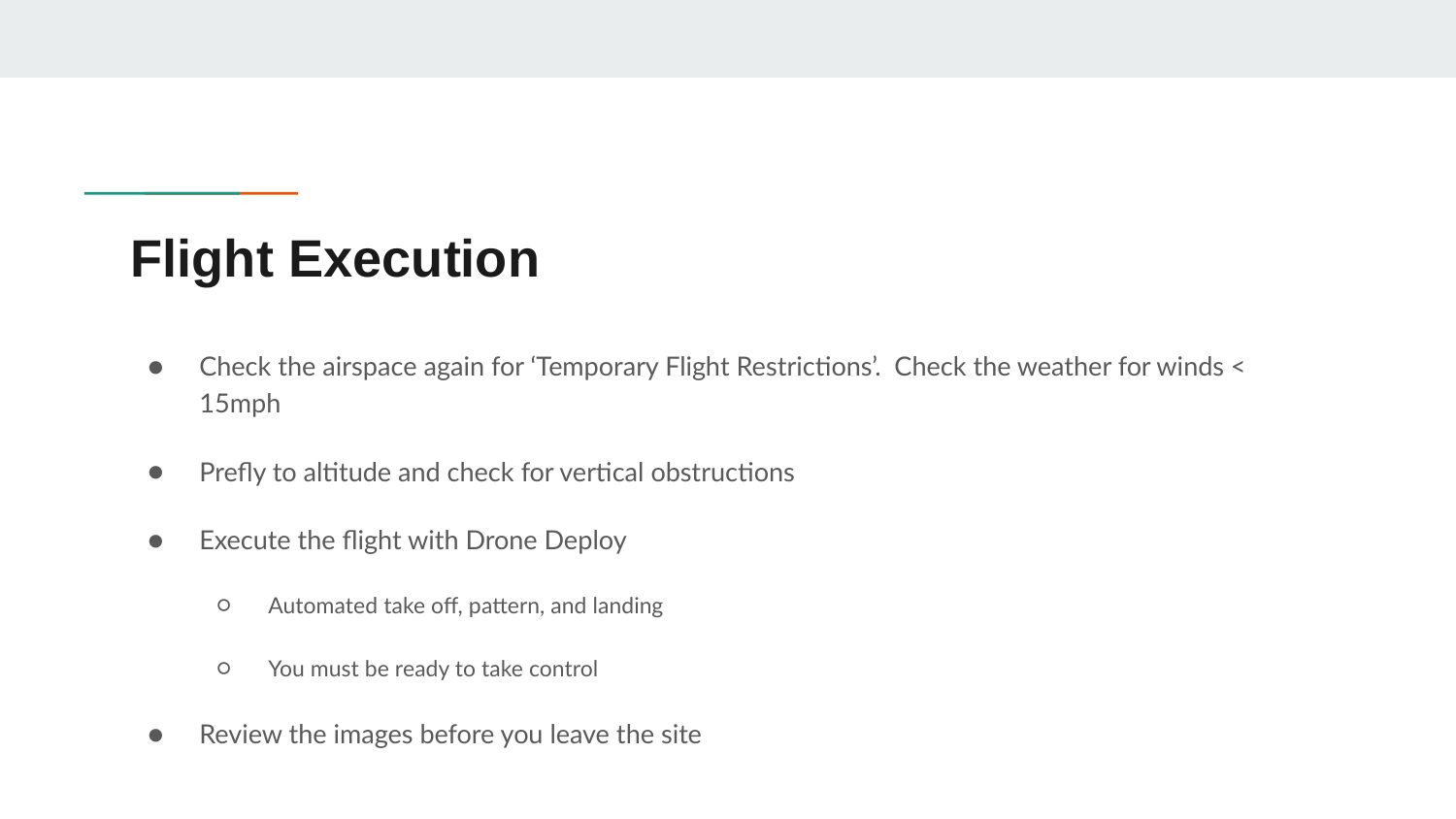

# Flight Execution
Check the airspace again for ‘Temporary Flight Restrictions’.  Check the weather for winds < 15mph
Prefly to altitude and check for vertical obstructions
Execute the flight with Drone Deploy
Automated take off, pattern, and landing
You must be ready to take control
Review the images before you leave the site